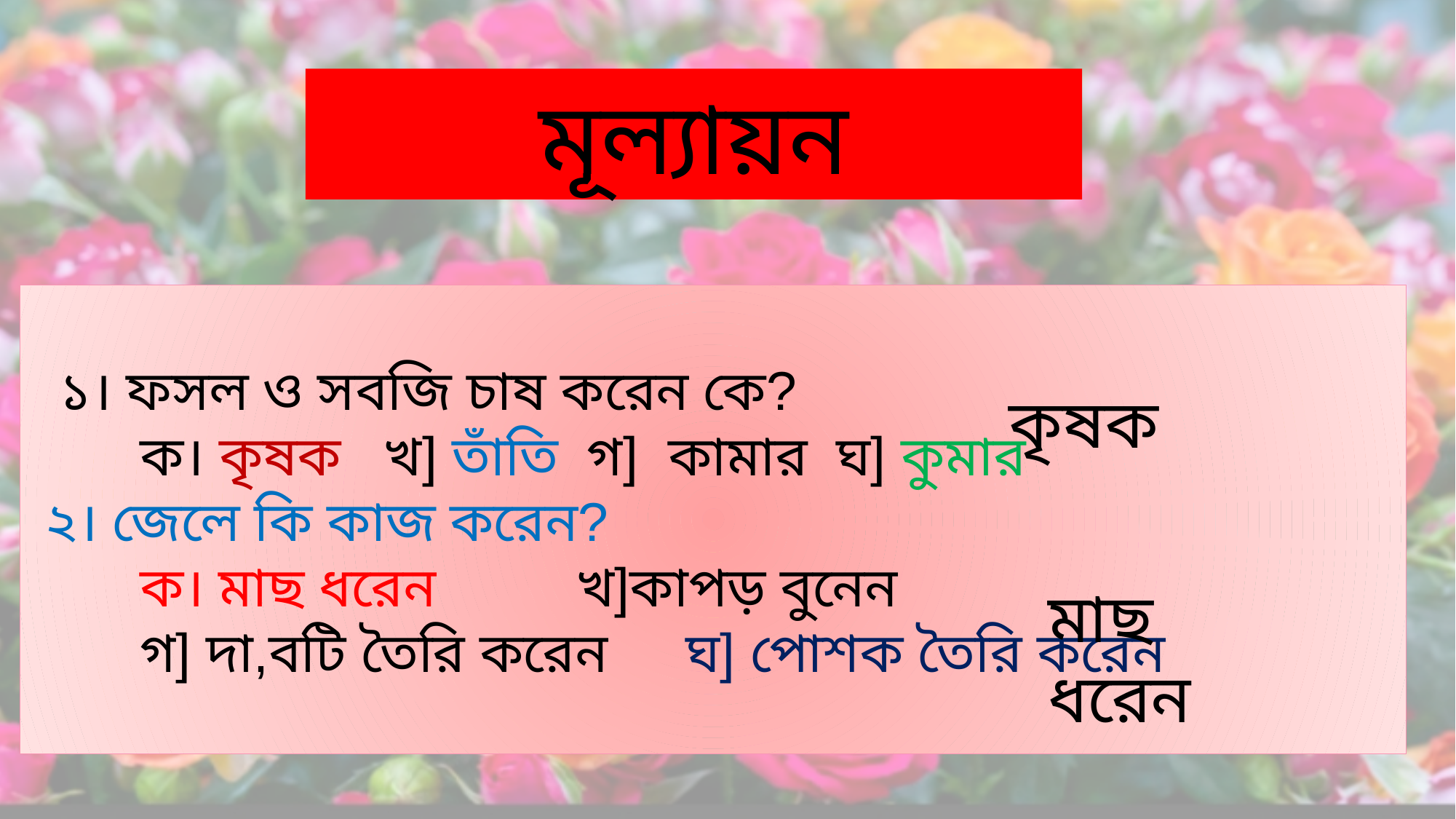

মূল্যায়ন

  ১। ফসল ও সবজি চাষ করেন কে?
   	ক। কৃষক   খ] তাঁতি  গ]  কামার  ঘ] কুমার
 ২। জেলে কি কাজ করেন?
 	ক। মাছ ধরেন  		খ]কাপড় বুনেন
  	গ] দা,বটি তৈরি করেন  	ঘ] পোশক তৈরি করেন

কৃষক
মাছ ধরেন